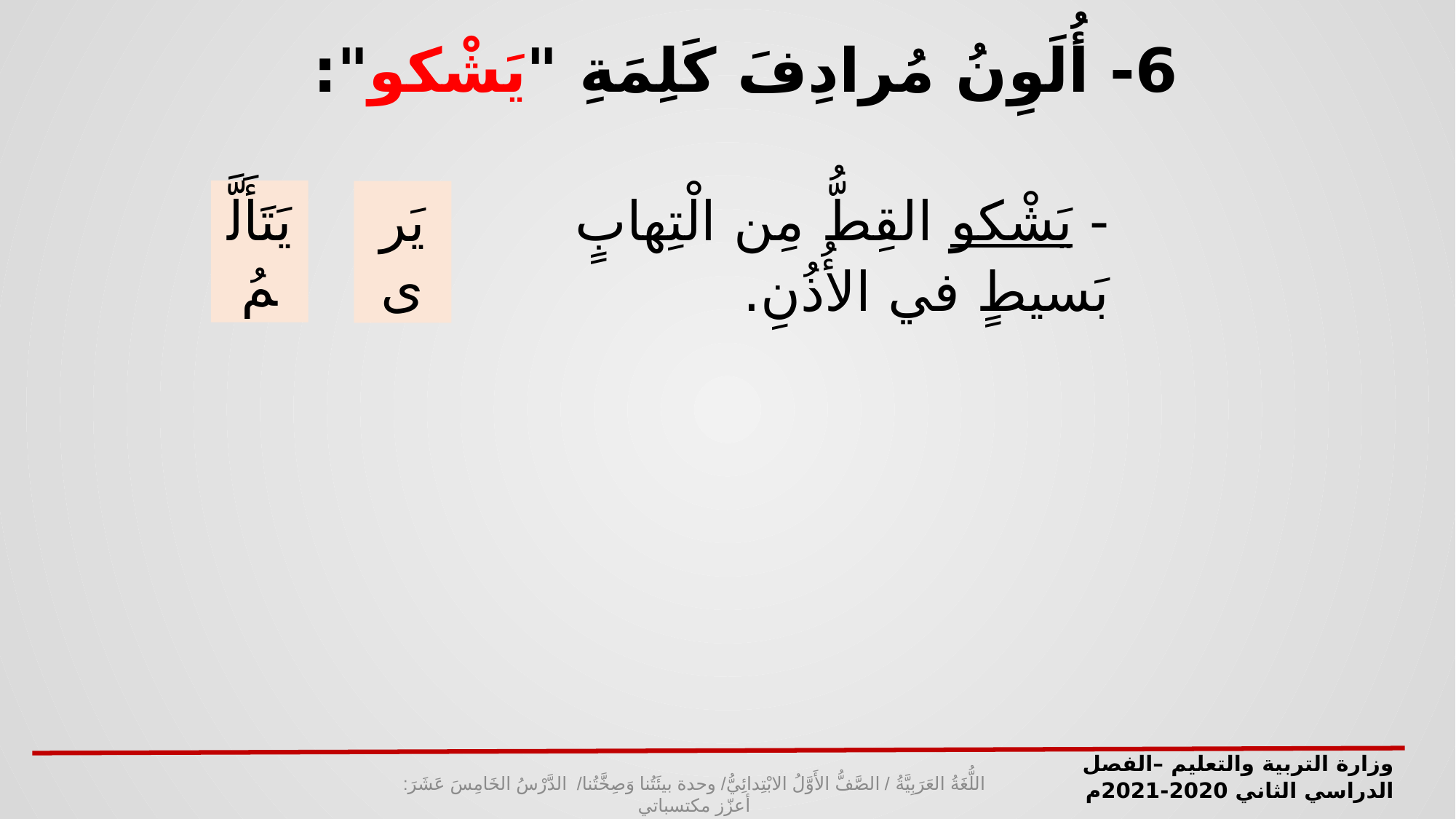

6- أُلَوِنُ مُرادِفَ كَلِمَةِ "يَشْكو":
- يَشْكو القِطُّ مِن الْتِهابٍ بَسيطٍ في الأُذُنِ.
يَتَأَلَّمُ
يَرى
وزارة التربية والتعليم –الفصل الدراسي الثاني 2020-2021م
اللُّغَةُ العَرَبِيَّةُ / الصَّفُّ الأَوَّلُ الابْتِدائِيُّ/ وحدة بيئَتُنا وَصِخَّتُنا/  الدَّرْسُ الخَامِسَ عَشَرَ: أعزّز مكتسباتي